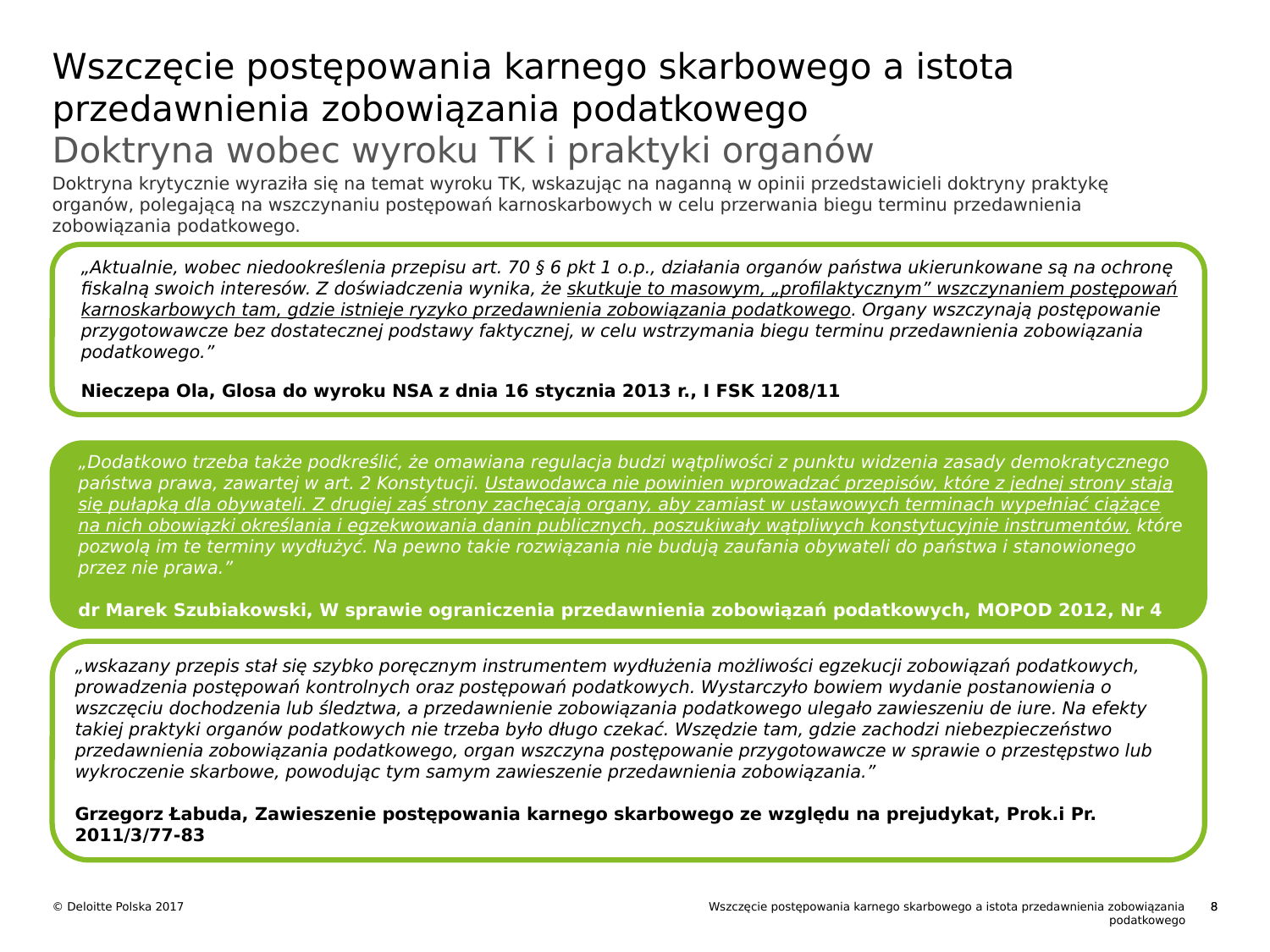

# Wszczęcie postępowania karnego skarbowego a istota przedawnienia zobowiązania podatkowego

Doktryna wobec wyroku TK i praktyki organów
Doktryna krytycznie wyraziła się na temat wyroku TK, wskazując na naganną w opinii przedstawicieli doktryny praktykę organów, polegającą na wszczynaniu postępowań karnoskarbowych w celu przerwania biegu terminu przedawnienia zobowiązania podatkowego.

„Aktualnie, wobec niedookreślenia przepisu art. 70 § 6 pkt 1 o.p., działania organów państwa ukierunkowane są na ochronę fiskalną swoich interesów. Z doświadczenia wynika, że skutkuje to masowym, „profilaktycznym” wszczynaniem postępowań karnoskarbowych tam, gdzie istnieje ryzyko przedawnienia zobowiązania podatkowego. Organy wszczynają postępowanie przygotowawcze bez dostatecznej podstawy faktycznej, w celu wstrzymania biegu terminu przedawnienia zobowiązania podatkowego.”
Nieczepa Ola, Glosa do wyroku NSA z dnia 16 stycznia 2013 r., I FSK 1208/11

„Dodatkowo trzeba także podkreślić, że omawiana regulacja budzi wątpliwości z punktu widzenia zasady demokratycznego państwa prawa, zawartej w art. 2 Konstytucji. Ustawodawca nie powinien wprowadzać przepisów, które z jednej strony stają się pułapką dla obywateli. Z drugiej zaś strony zachęcają organy, aby zamiast w ustawowych terminach wypełniać ciążące na nich obowiązki określania i egzekwowania danin publicznych, poszukiwały wątpliwych konstytucyjnie instrumentów, które pozwolą im te terminy wydłużyć. Na pewno takie rozwiązania nie budują zaufania obywateli do państwa i stanowionego przez nie prawa.”

dr Marek Szubiakowski, W sprawie ograniczenia przedawnienia zobowiązań podatkowych, MOPOD 2012, Nr 4

„wskazany przepis stał się szybko poręcznym instrumentem wydłużenia możliwości egzekucji zobowiązań podatkowych, prowadzenia postępowań kontrolnych oraz postępowań podatkowych. Wystarczyło bowiem wydanie postanowienia o wszczęciu dochodzenia lub śledztwa, a przedawnienie zobowiązania podatkowego ulegało zawieszeniu de iure. Na efekty takiej praktyki organów podatkowych nie trzeba było długo czekać. Wszędzie tam, gdzie zachodzi niebezpieczeństwo przedawnienia zobowiązania podatkowego, organ wszczyna postępowanie przygotowawcze w sprawie o przestępstwo lub wykroczenie skarbowe, powodując tym samym zawieszenie przedawnienia zobowiązania.”
Grzegorz Łabuda, Zawieszenie postępowania karnego skarbowego ze względu na prejudykat, Prok.i Pr. 2011/3/77-83